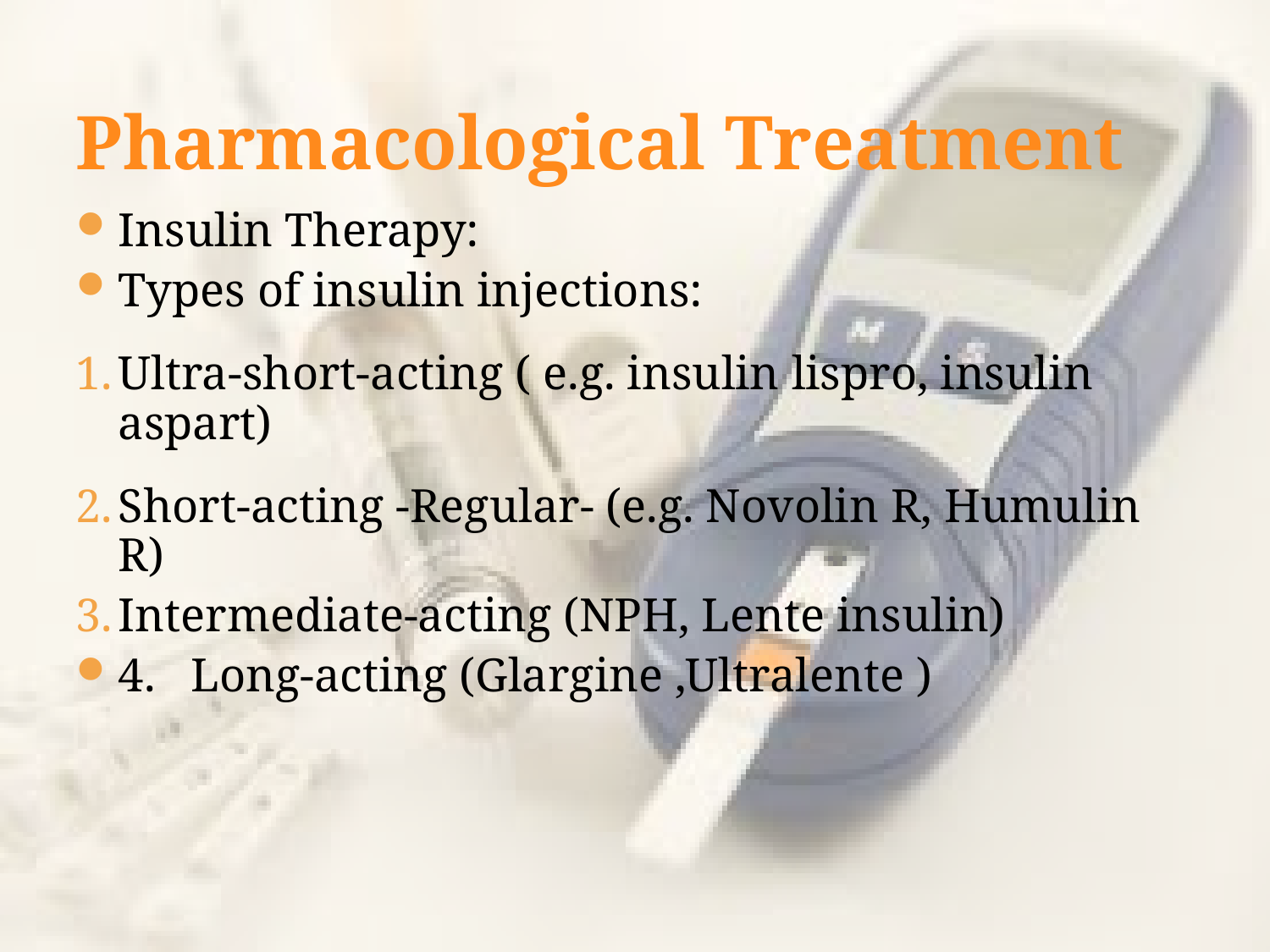

# Pharmacological Treatment
Insulin Therapy:
Types of insulin injections:
Ultra-short-acting ( e.g. insulin lispro, insulin aspart)
Short-acting -Regular- (e.g. Novolin R, Humulin R)
Intermediate-acting (NPH, Lente insulin)
4.   Long-acting (Glargine ,Ultralente )